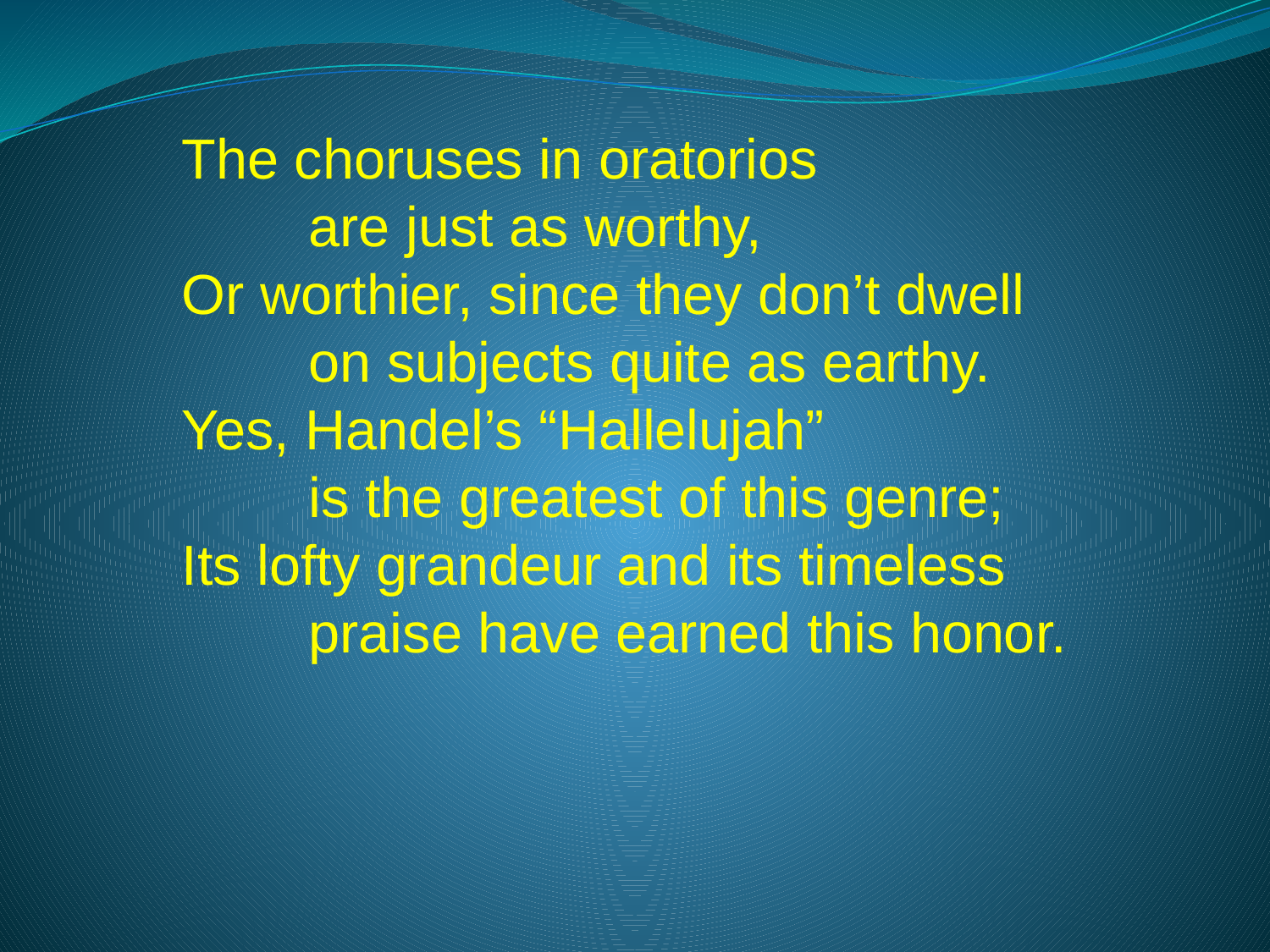

The choruses in oratorios
	are just as worthy,
Or worthier, since they don’t dwell
	on subjects quite as earthy.
Yes, Handel’s “Hallelujah”
	is the greatest of this genre;
Its lofty grandeur and its timeless
	praise have earned this honor.